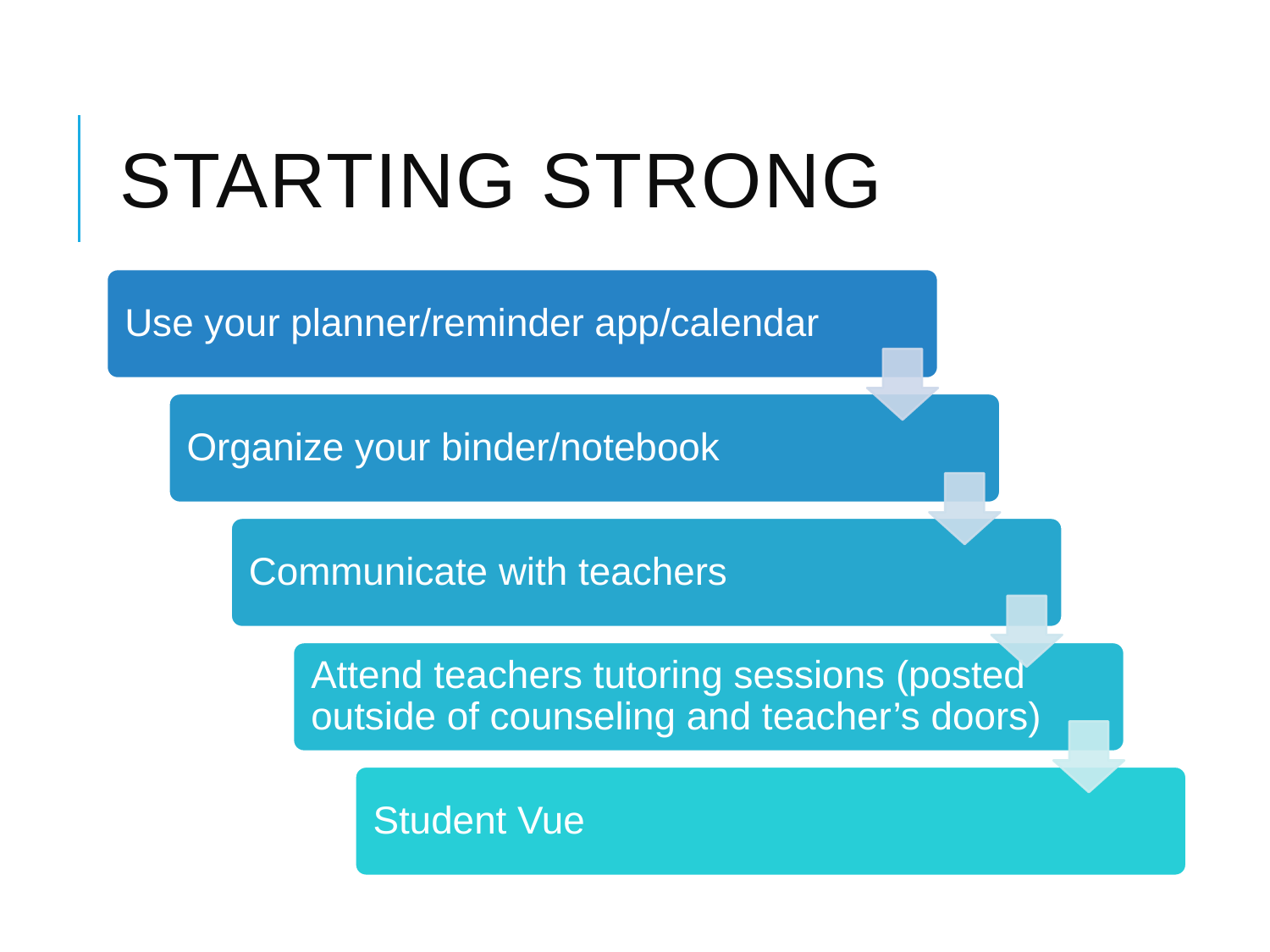

# Starting strong
Use your planner/reminder app/calendar
Organize your binder/notebook
Communicate with teachers
Attend teachers tutoring sessions (posted outside of counseling and teacher’s doors)
Student Vue